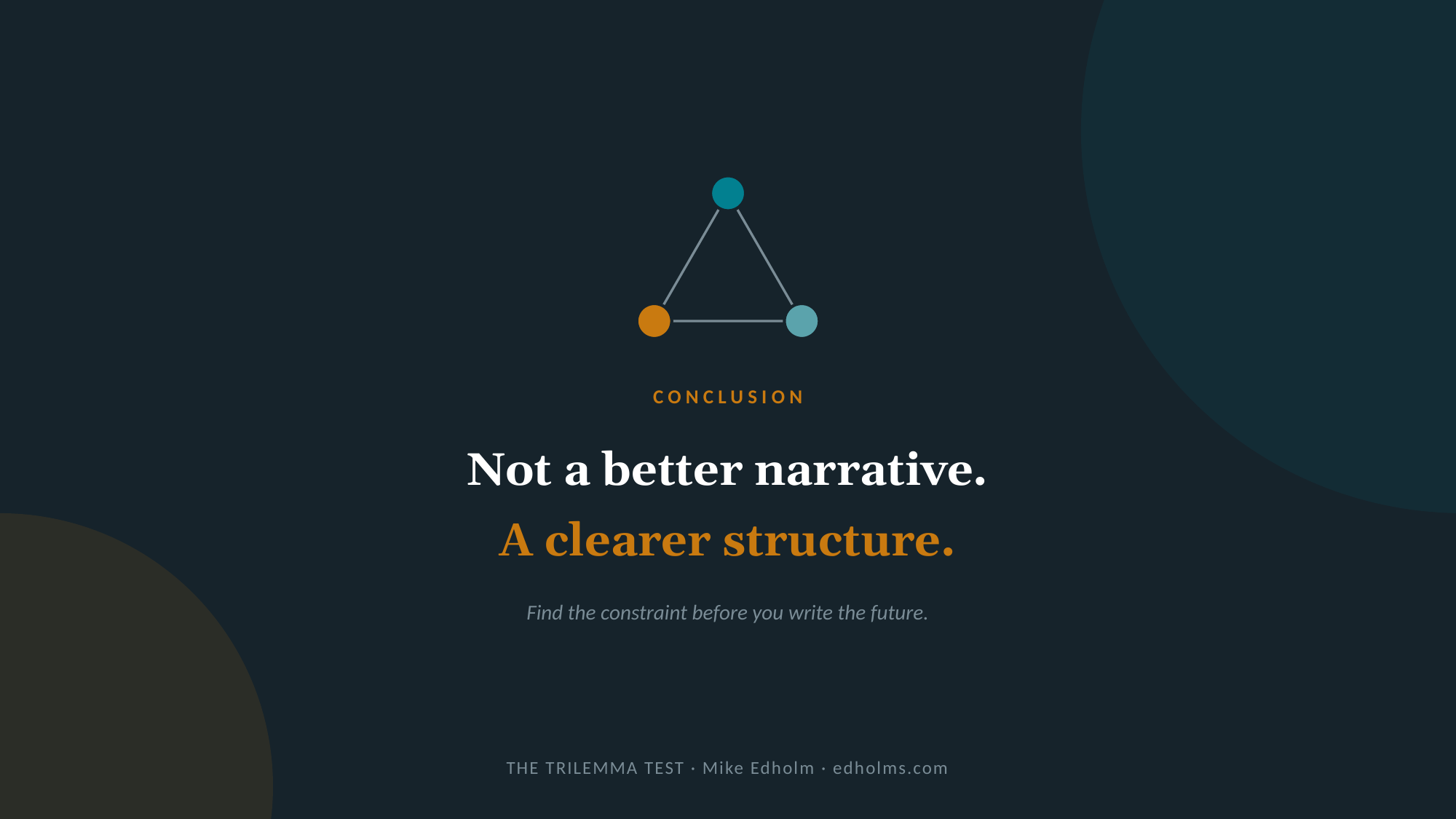

CONCLUSION
Not a better narrative.
A clearer structure.

Find the constraint before you write the future.
THE TRILEMMA TEST · Mike Edholm · edholms.com